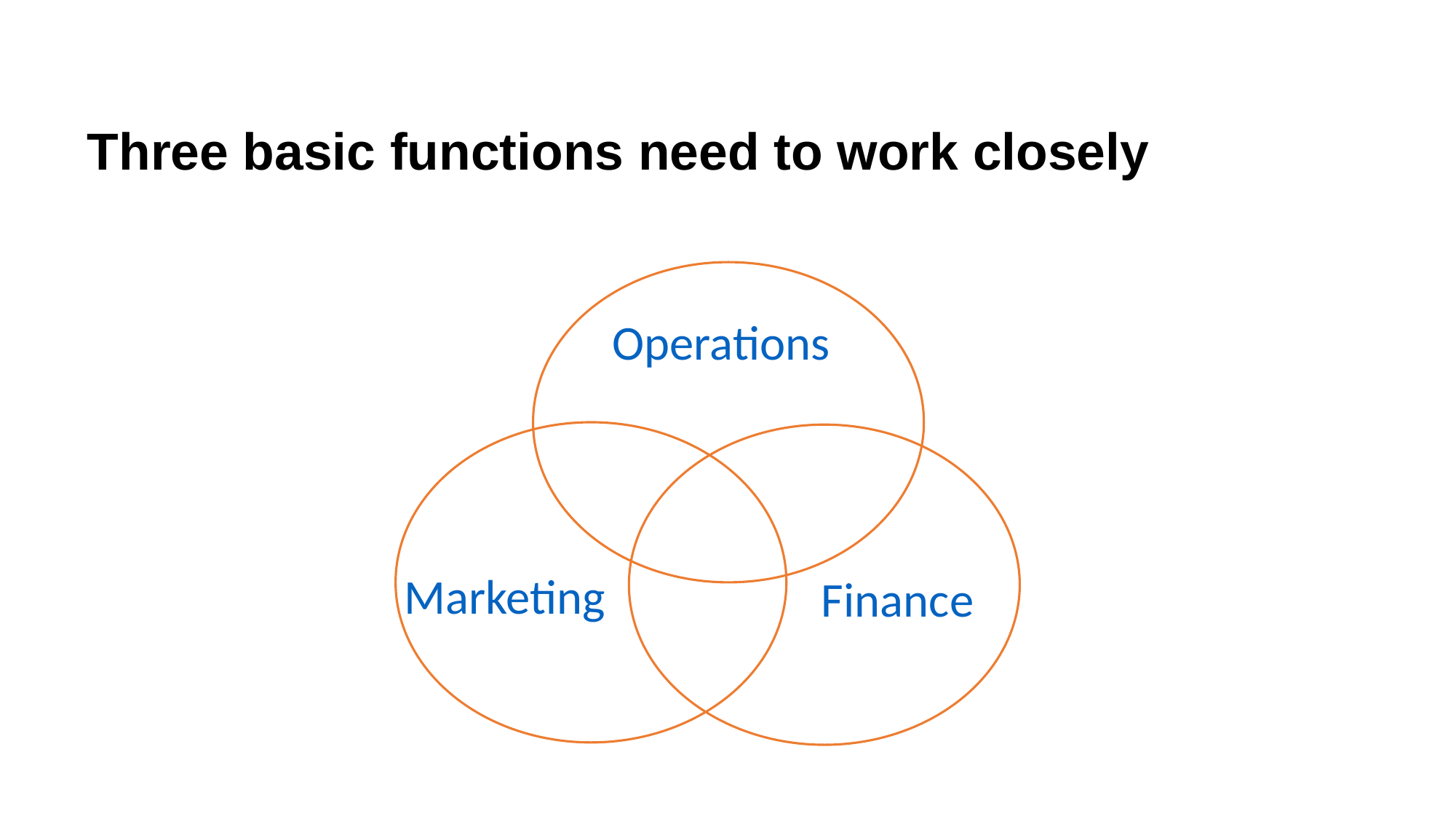

# Three basic functions need to work closely

Operations

Marketing
Finance